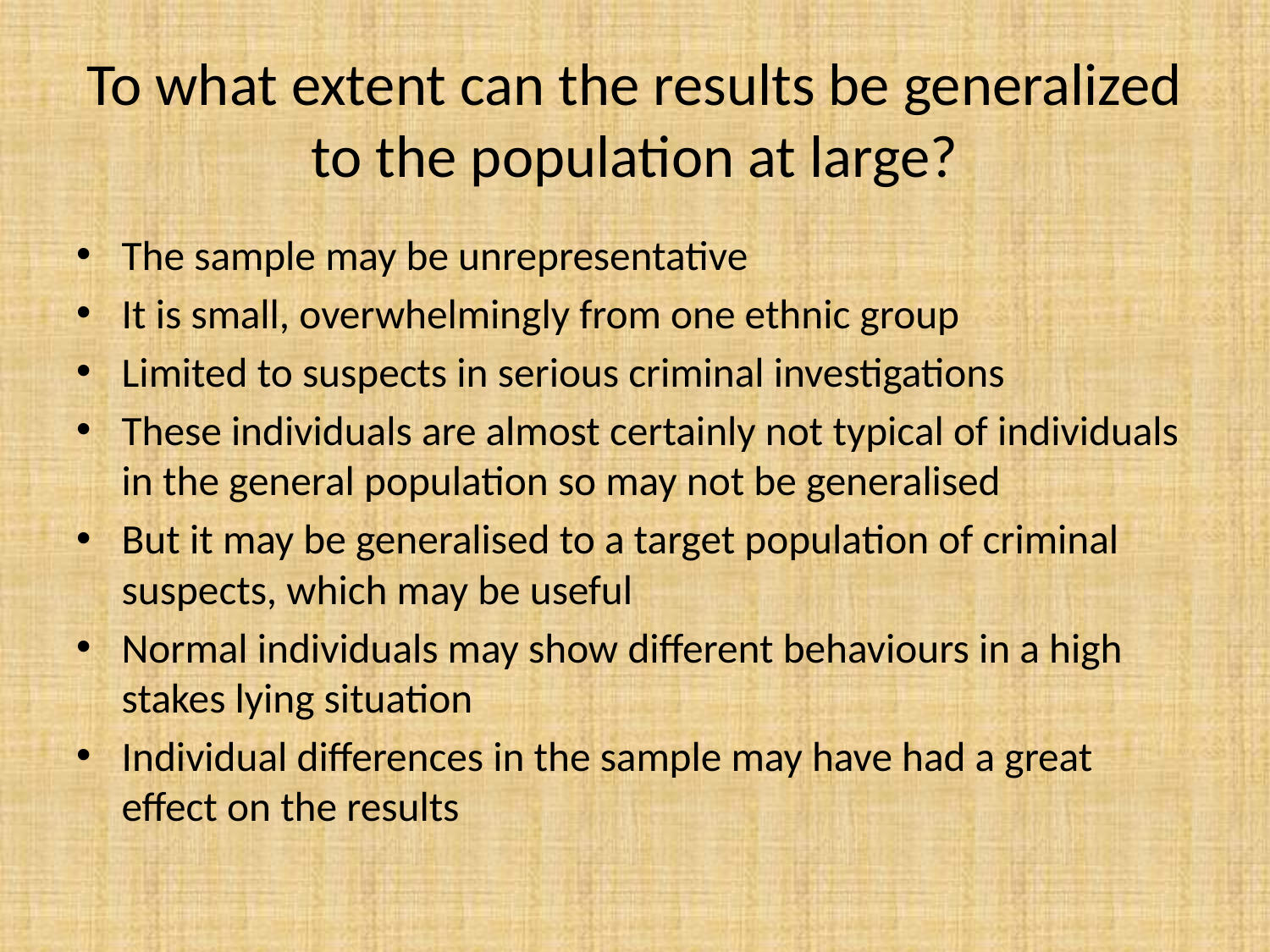

# To what extent can the results be generalized to the population at large?
The sample may be unrepresentative
It is small, overwhelmingly from one ethnic group
Limited to suspects in serious criminal investigations
These individuals are almost certainly not typical of individuals in the general population so may not be generalised
But it may be generalised to a target population of criminal suspects, which may be useful
Normal individuals may show different behaviours in a high stakes lying situation
Individual differences in the sample may have had a great effect on the results